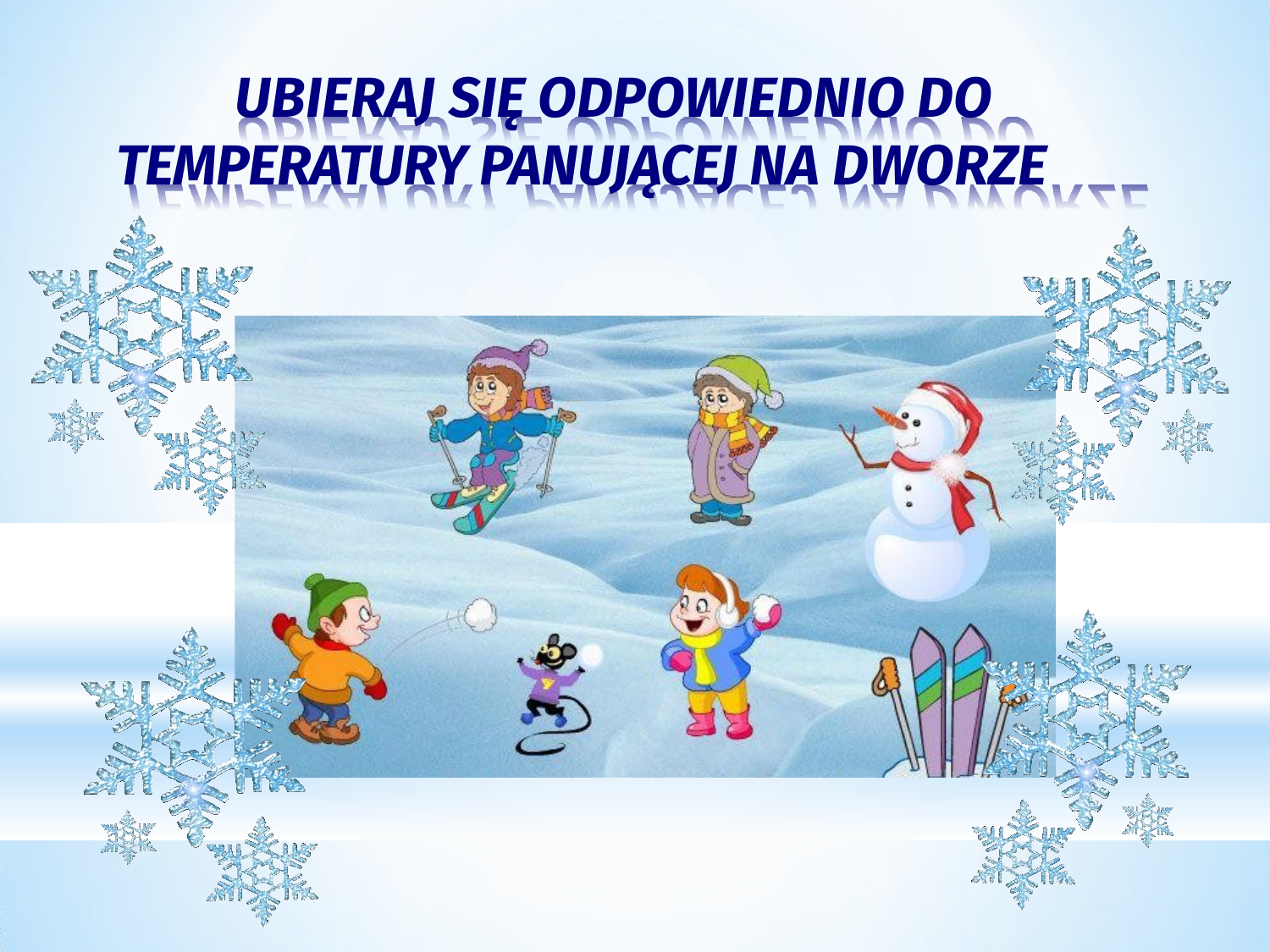

# UBIERAJ SIĘ ODPOWIEDNIO DO  TEMPERATURY PANUJĄCEJ NA DWORZE